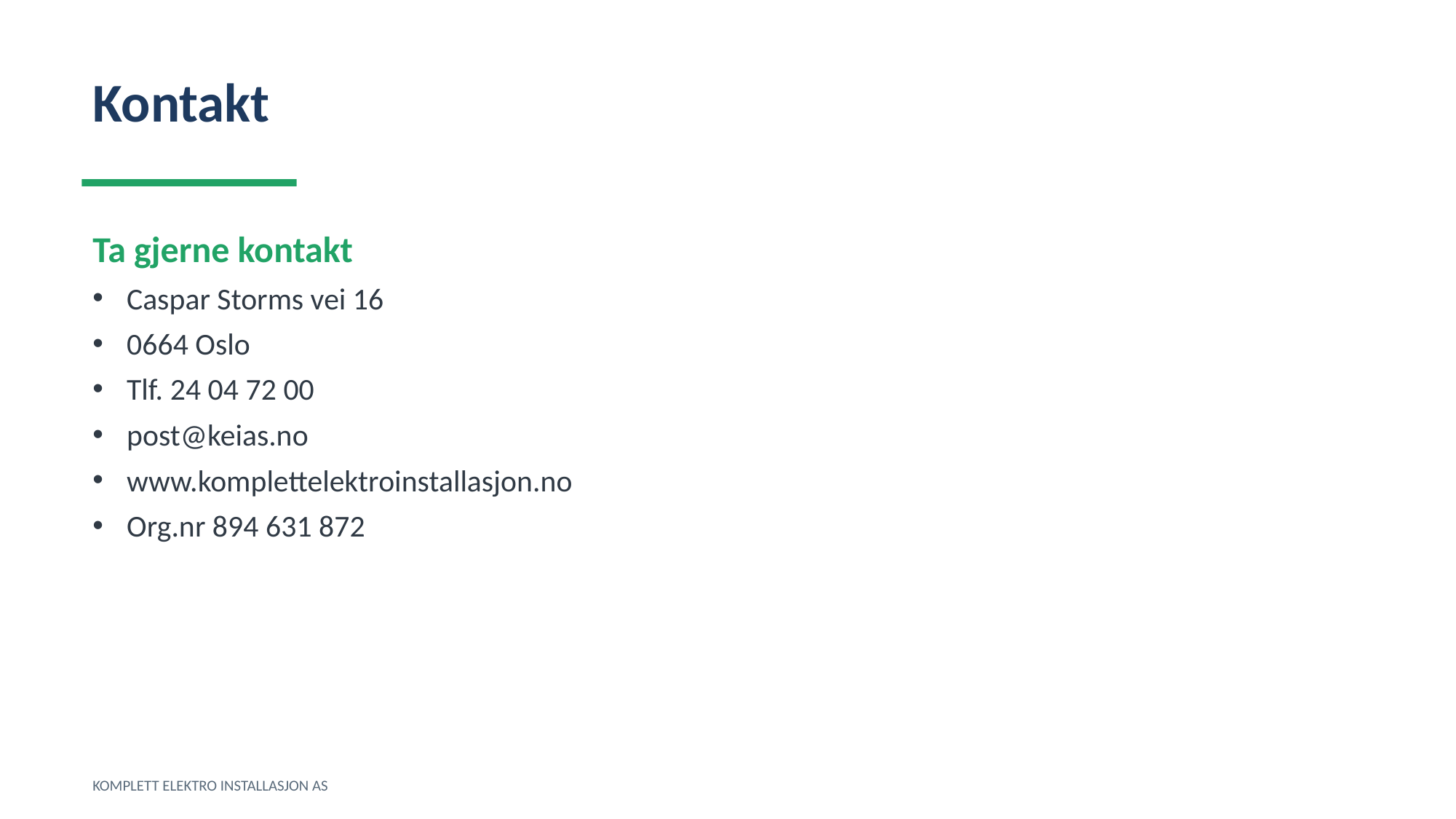

Kontakt

Ta gjerne kontakt
Caspar Storms vei 16
0664 Oslo
Tlf. 24 04 72 00
post@keias.no
www.komplettelektroinstallasjon.no
Org.nr 894 631 872
KOMPLETT ELEKTRO INSTALLASJON AS